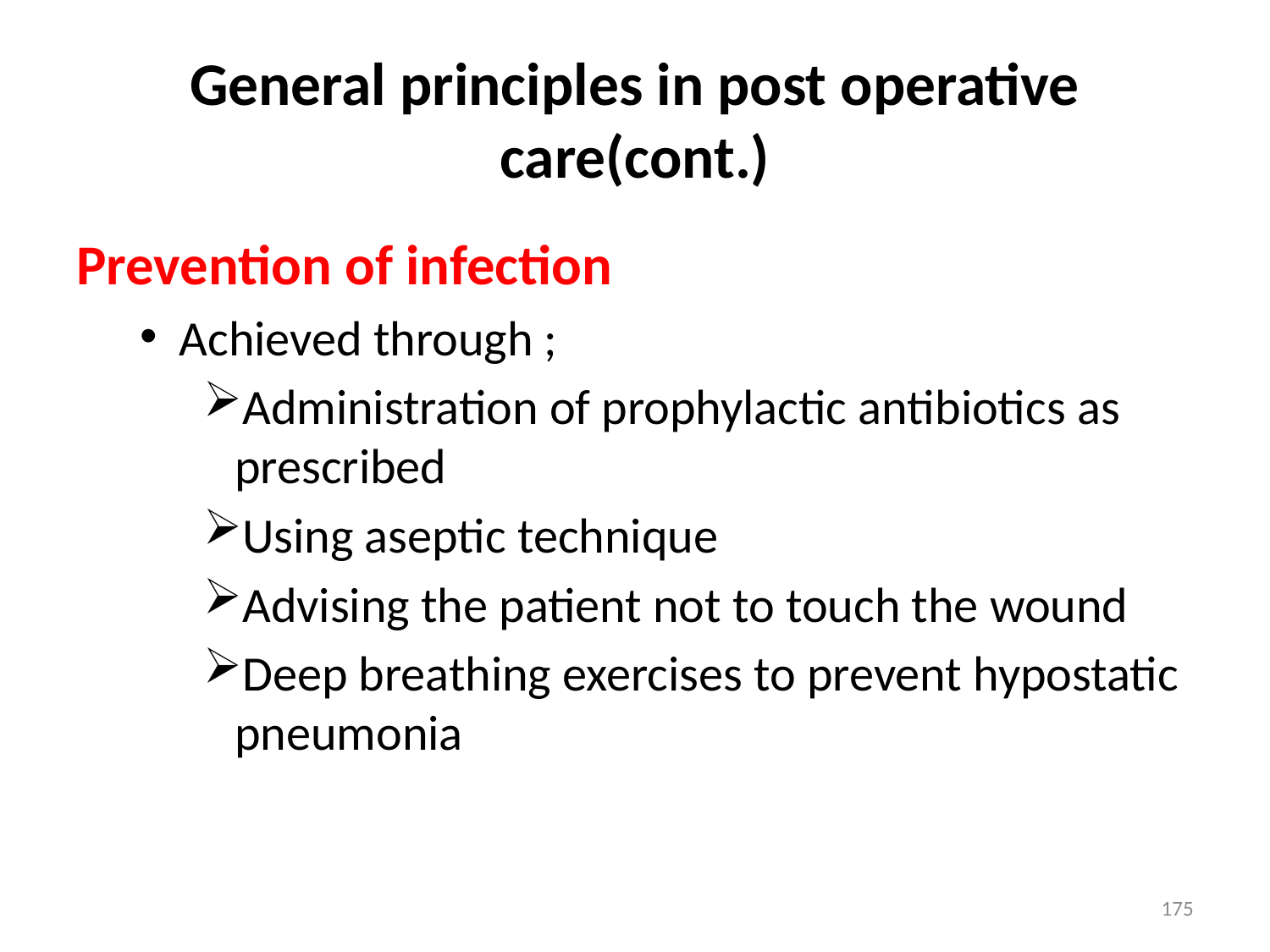

# General principles in post operative care(cont.)
Prevention of infection
Achieved through ;
Administration of prophylactic antibiotics as prescribed
Using aseptic technique
Advising the patient not to touch the wound
Deep breathing exercises to prevent hypostatic pneumonia
175